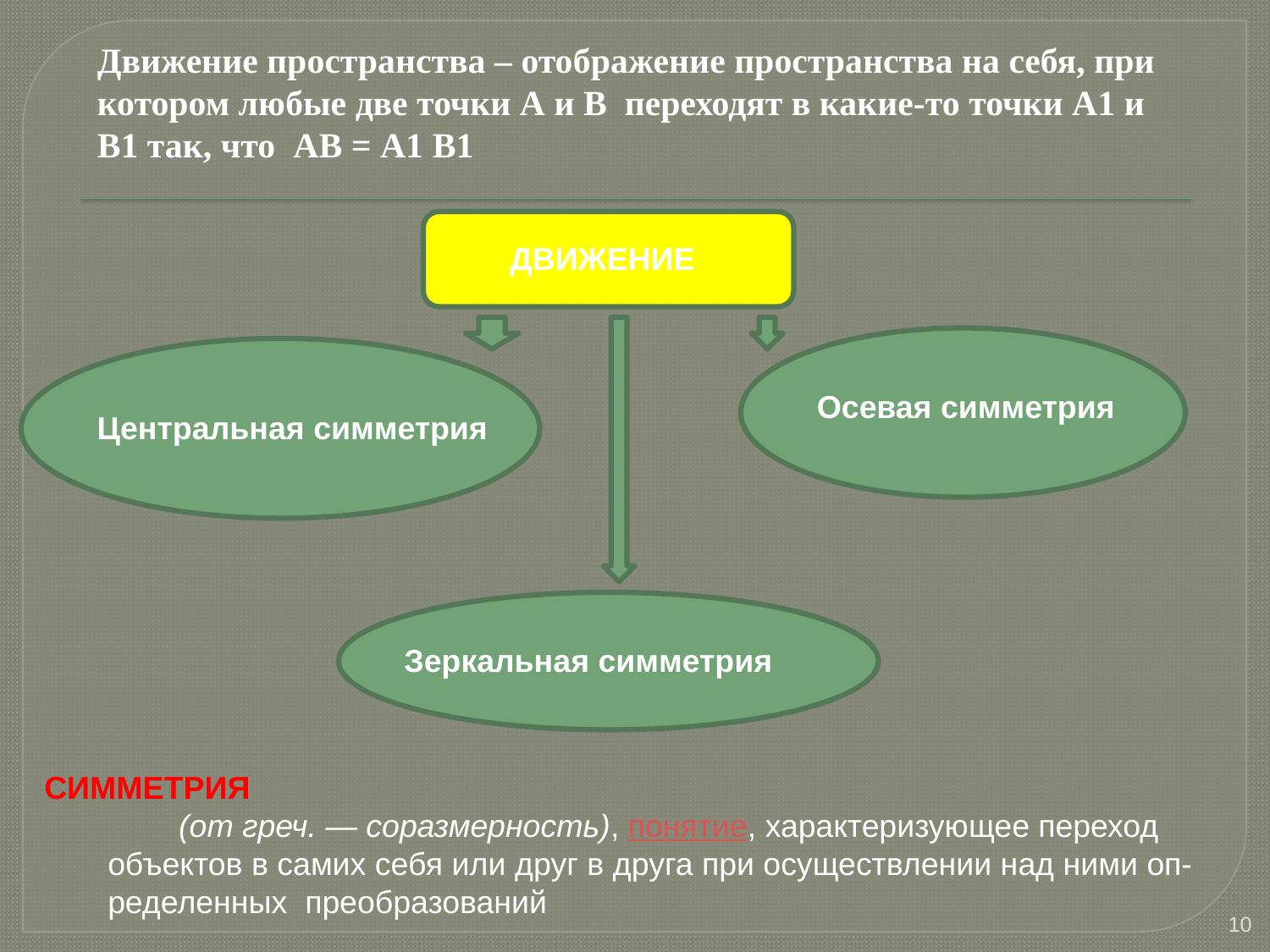

Движение пространства – отображение пространства на себя, при котором любые две точки А и В  переходят в какие-то точки А1 и В1 так, что  АВ = А1 В1

ДВИЖЕНИЕ

Осевая симметрия
Центральная симметрия

Зеркальная симметрия
СИММЕТРИЯ
        (от греч. — соразмерность), понятие, характеризующее переход объектов в самих себя или друг в друга при осуществлении над ними оп-ределенных  преобразований
10